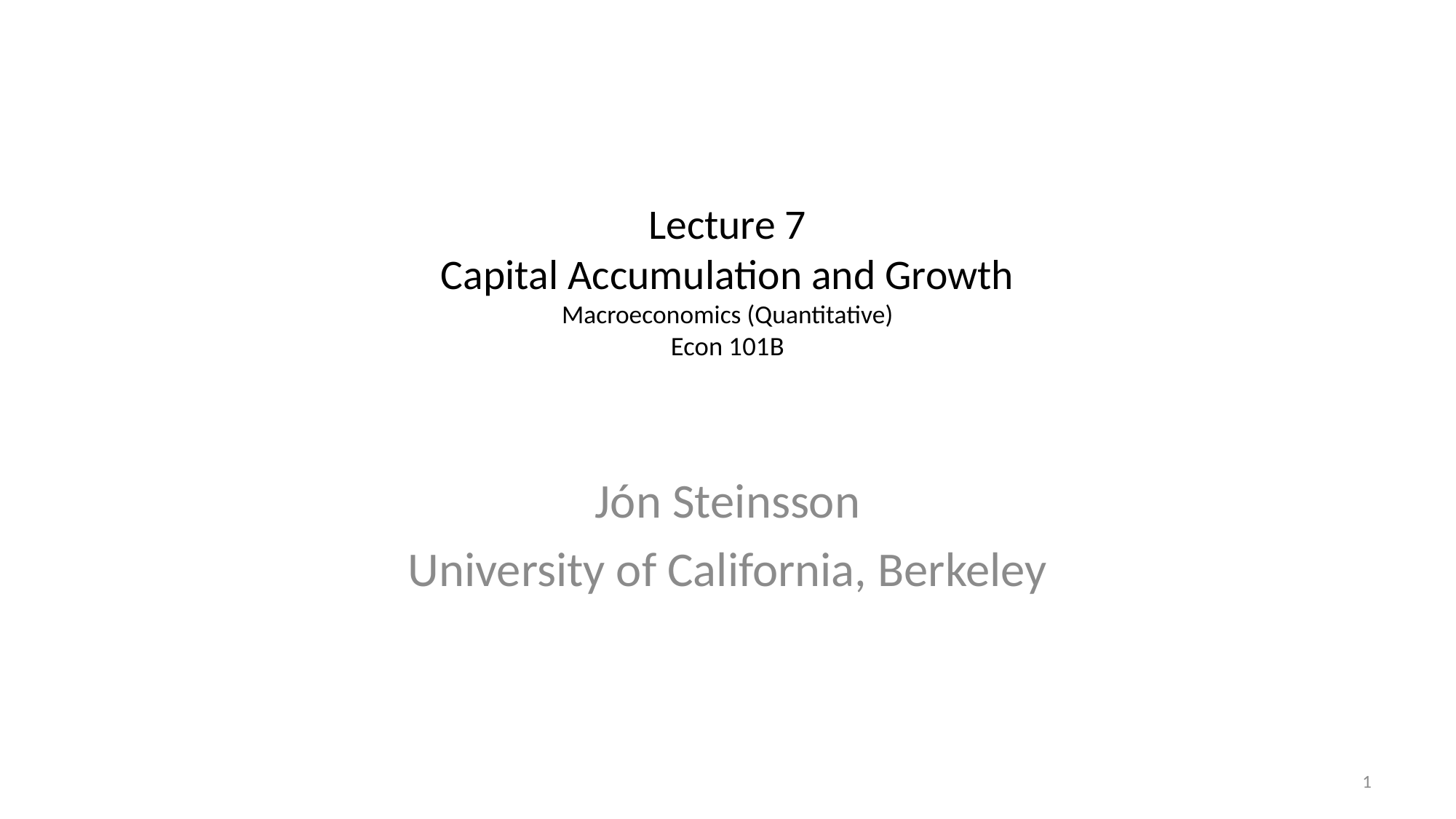

# Lecture 7 Capital Accumulation and Growth Macroeconomics (Quantitative) Econ 101B
Jón Steinsson
University of California, Berkeley
1